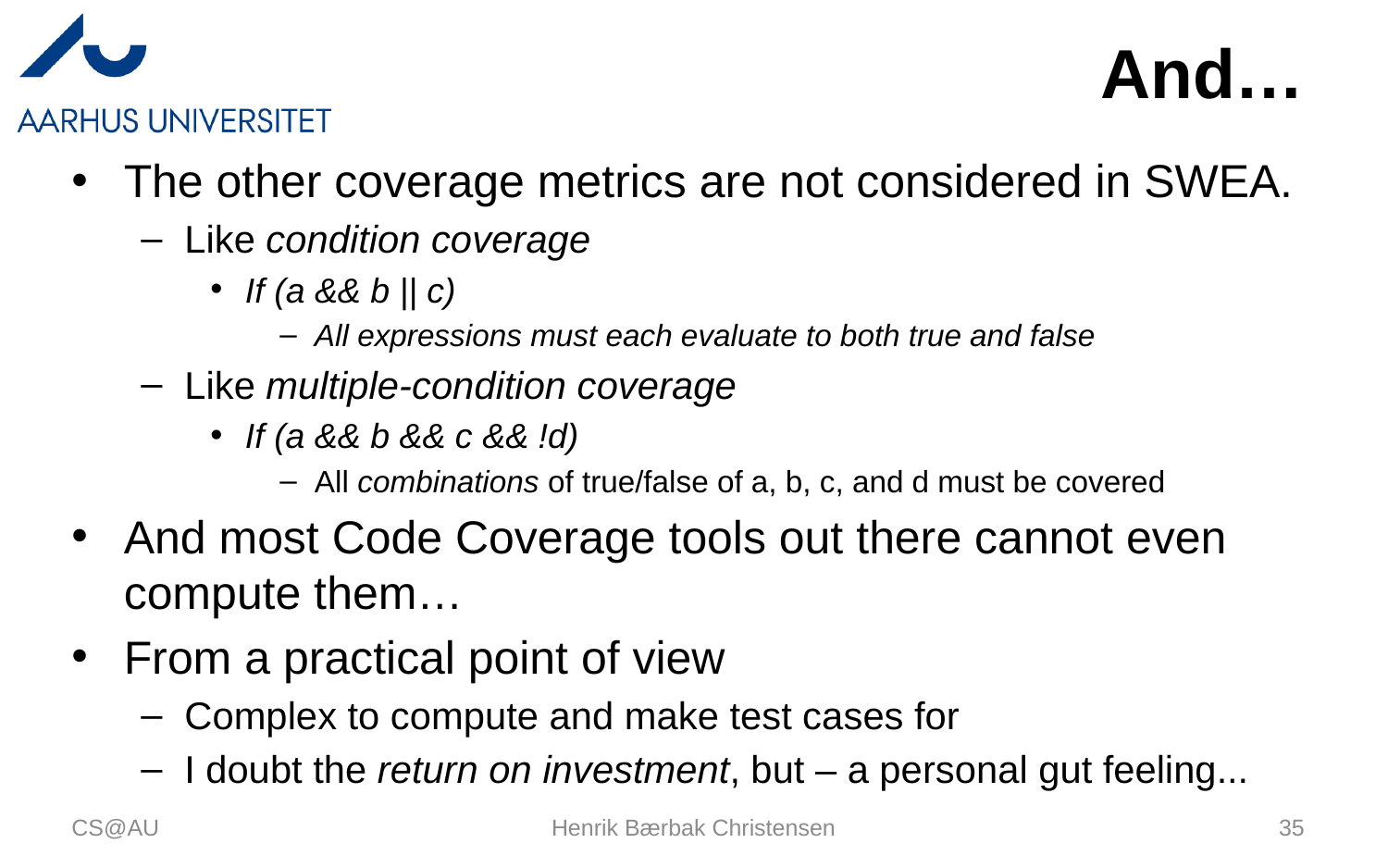

# And…
The other coverage metrics are not considered in SWEA.
Like condition coverage
If (a && b || c)
All expressions must each evaluate to both true and false
Like multiple-condition coverage
If (a && b && c && !d)
All combinations of true/false of a, b, c, and d must be covered
And most Code Coverage tools out there cannot even compute them…
From a practical point of view
Complex to compute and make test cases for
I doubt the return on investment, but – a personal gut feeling...

CS@AU
Henrik Bærbak Christensen
35